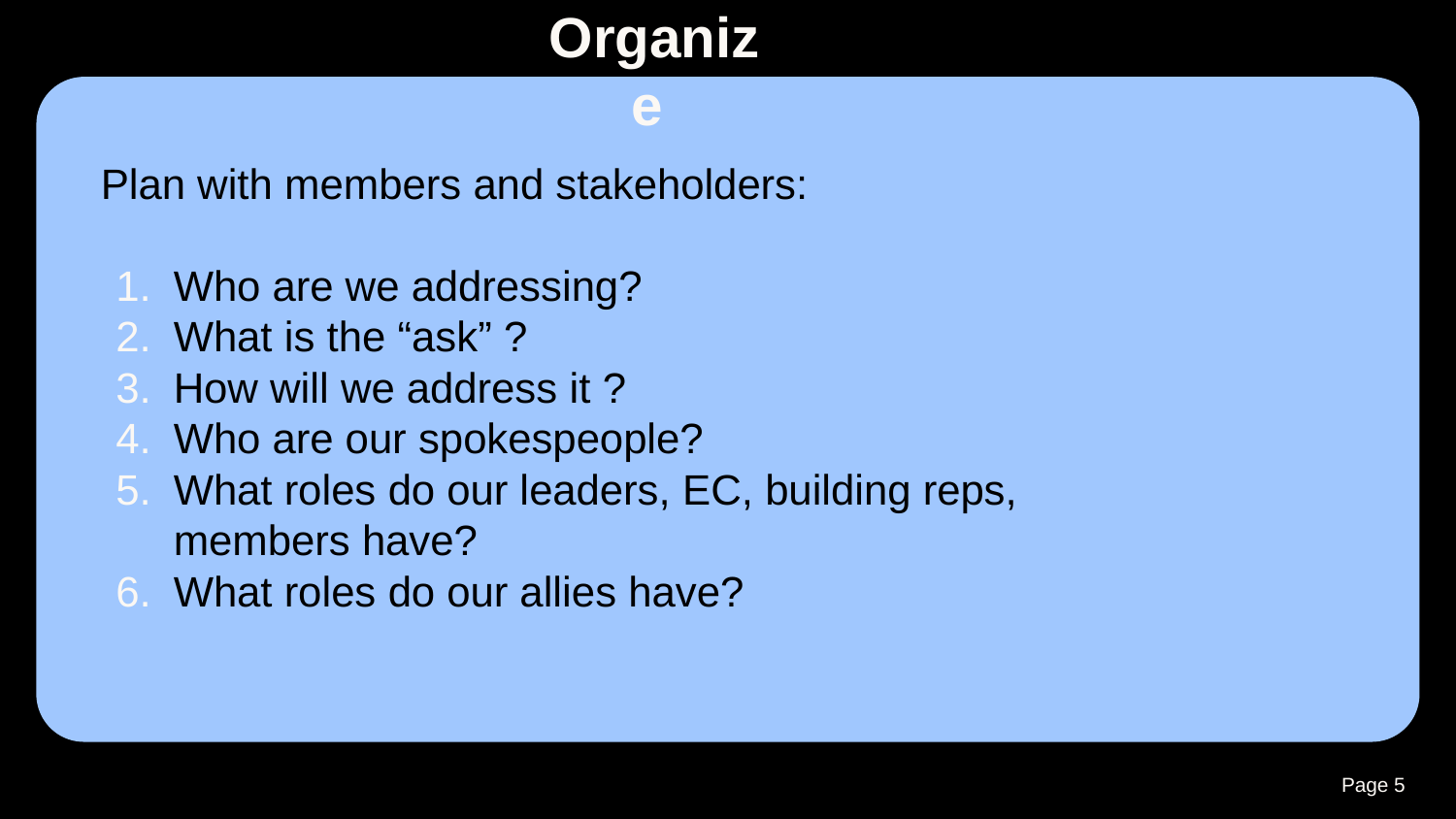

Organize
Plan with members and stakeholders:

Who are we addressing?
What is the “ask” ?
How will we address it ?
Who are our spokespeople?
What roles do our leaders, EC, building reps, members have?
What roles do our allies have?

Page #